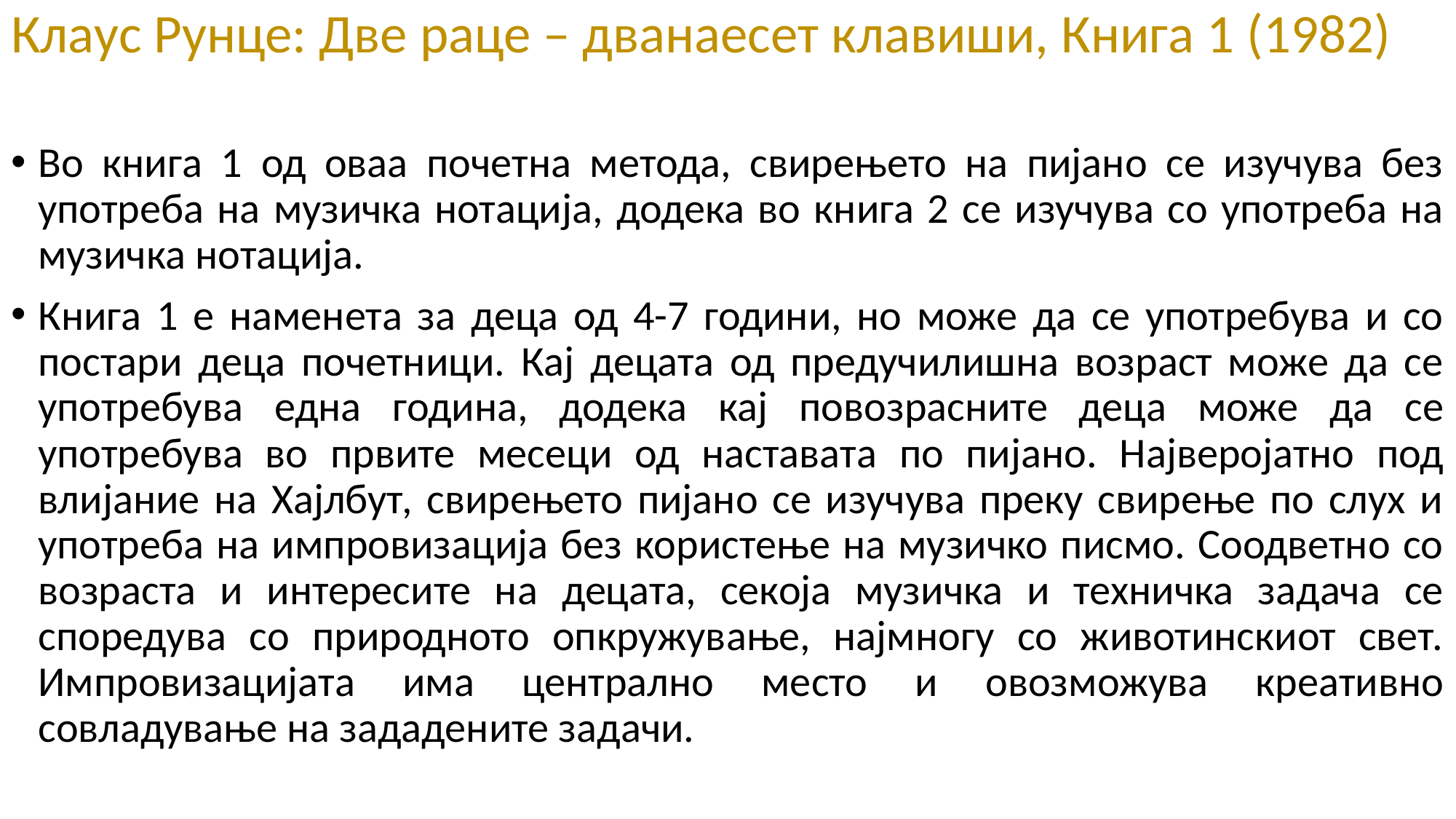

Клаус Рунце: Две раце – дванаесет клавиши, Книга 1 (1982)

Во книга 1 од оваа почетна метода, свирењето на пијано се изучува без употреба на музичка нотација, додека во книга 2 се изучува со употреба на музичка нотација.
Книга 1 е наменета за деца од 4-7 години, но може да се употребува и со постари деца почетници. Кај децата од предучилишна возраст може да се употребува една година, додека кај повозрасните деца може да се употребува во првите месеци од наставата по пијано. Најверојатно под влијание на Хајлбут, свирењето пијано се изучува преку свирење по слух и употреба на импровизација без користење на музичко писмо. Соодветно со возраста и интересите на децата, секоја музичка и техничка задача се споредува со природното опкружување, најмногу со животинскиот свет. Импровизацијата има централно место и овозможува креативно совладување на зададените задачи.